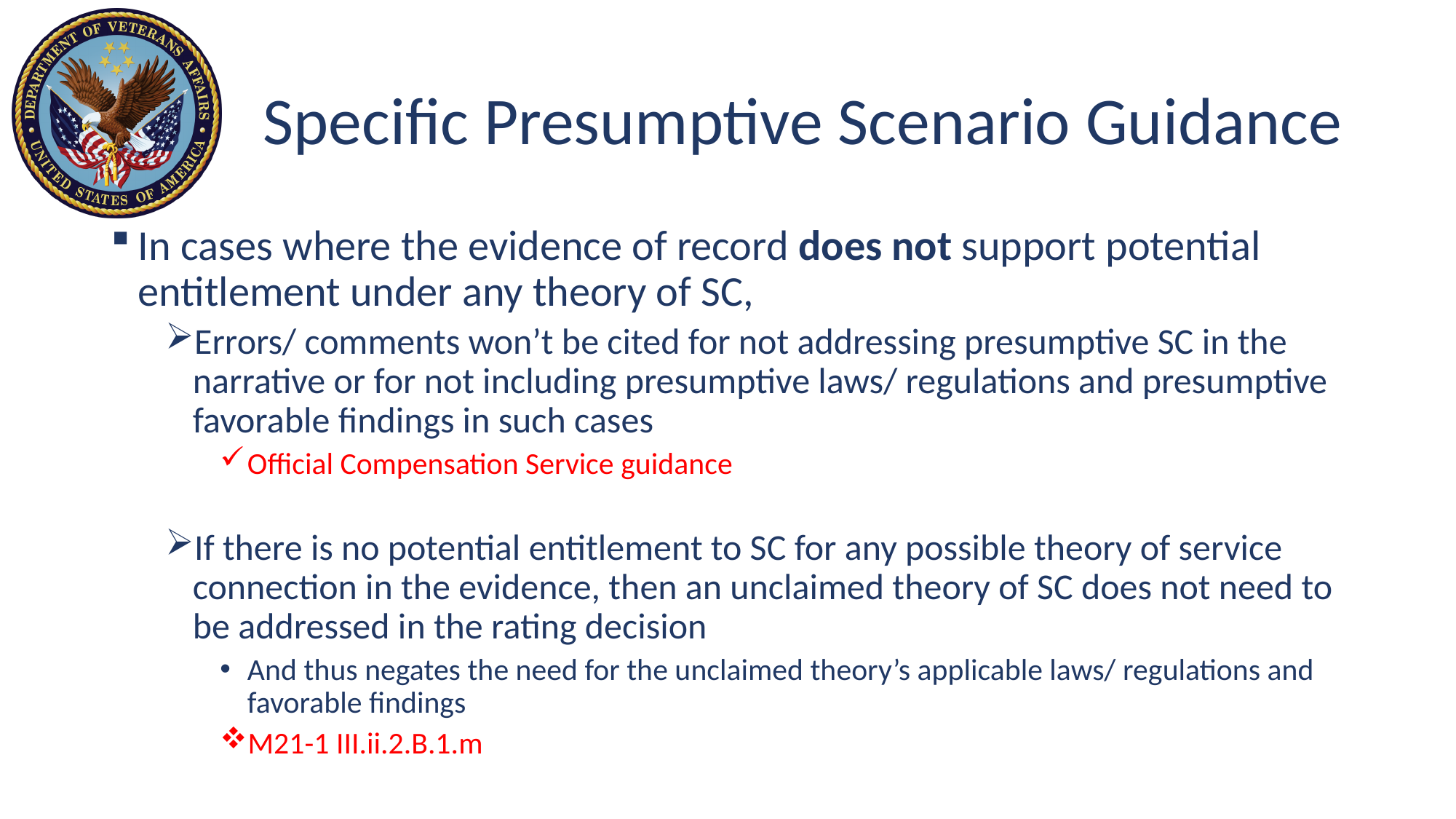

# Specific Presumptive Scenario Guidance
In cases where the evidence of record does not support potential entitlement under any theory of SC,
Errors/ comments won’t be cited for not addressing presumptive SC in the narrative or for not including presumptive laws/ regulations and presumptive favorable findings in such cases
Official Compensation Service guidance

If there is no potential entitlement to SC for any possible theory of service connection in the evidence, then an unclaimed theory of SC does not need to be addressed in the rating decision
And thus negates the need for the unclaimed theory’s applicable laws/ regulations and favorable findings
M21-1 III.ii.2.B.1.m